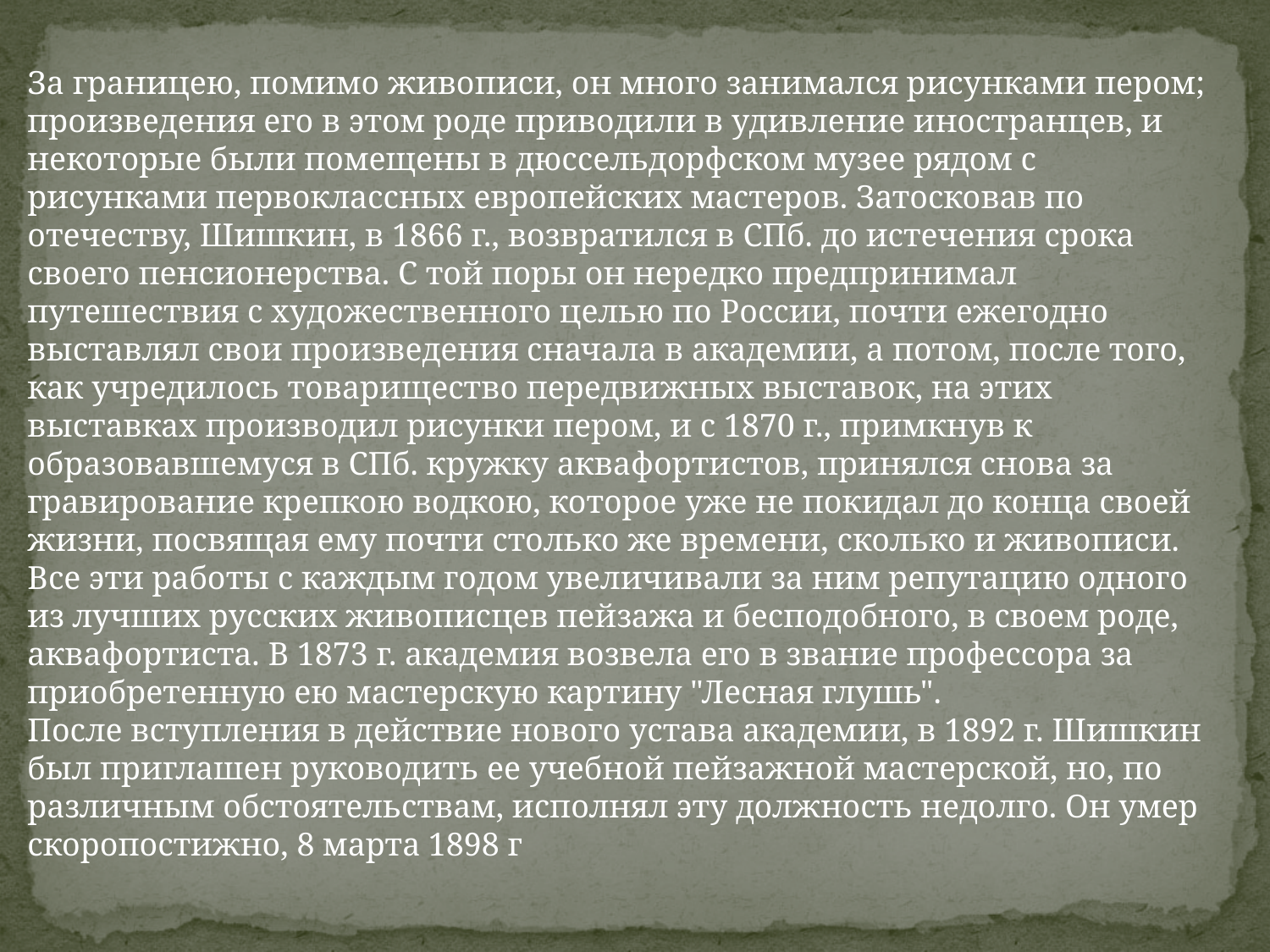

За границею, помимо живописи, он много занимался рисунками пером; произведения его в этом роде приводили в удивление иностранцев, и некоторые были помещены в дюссельдорфском музее рядом с рисунками первоклассных европейских мастеров. Затосковав по отечеству, Шишкин, в 1866 г., возвратился в СПб. до истечения срока своего пенсионерства. С той поры он нередко предпринимал путешествия с художественного целью по России, почти ежегодно выставлял свои произведения сначала в академии, а потом, после того, как учредилось товарищество передвижных выставок, на этих выставках производил рисунки пером, и с 1870 г., примкнув к образовавшемуся в СПб. кружку аквафортистов, принялся снова за гравирование крепкою водкою, которое уже не покидал до конца своей жизни, посвящая ему почти столько же времени, сколько и живописи.
Все эти работы с каждым годом увеличивали за ним репутацию одного из лучших русских живописцев пейзажа и бесподобного, в своем роде, аквафортиста. В 1873 г. академия возвела его в звание профессора за приобретенную ею мастерскую картину "Лесная глушь".
После вступления в действие нового устава академии, в 1892 г. Шишкин был приглашен руководить ее учебной пейзажной мастерской, но, по различным обстоятельствам, исполнял эту должность недолго. Он умер скоропостижно, 8 марта 1898 г